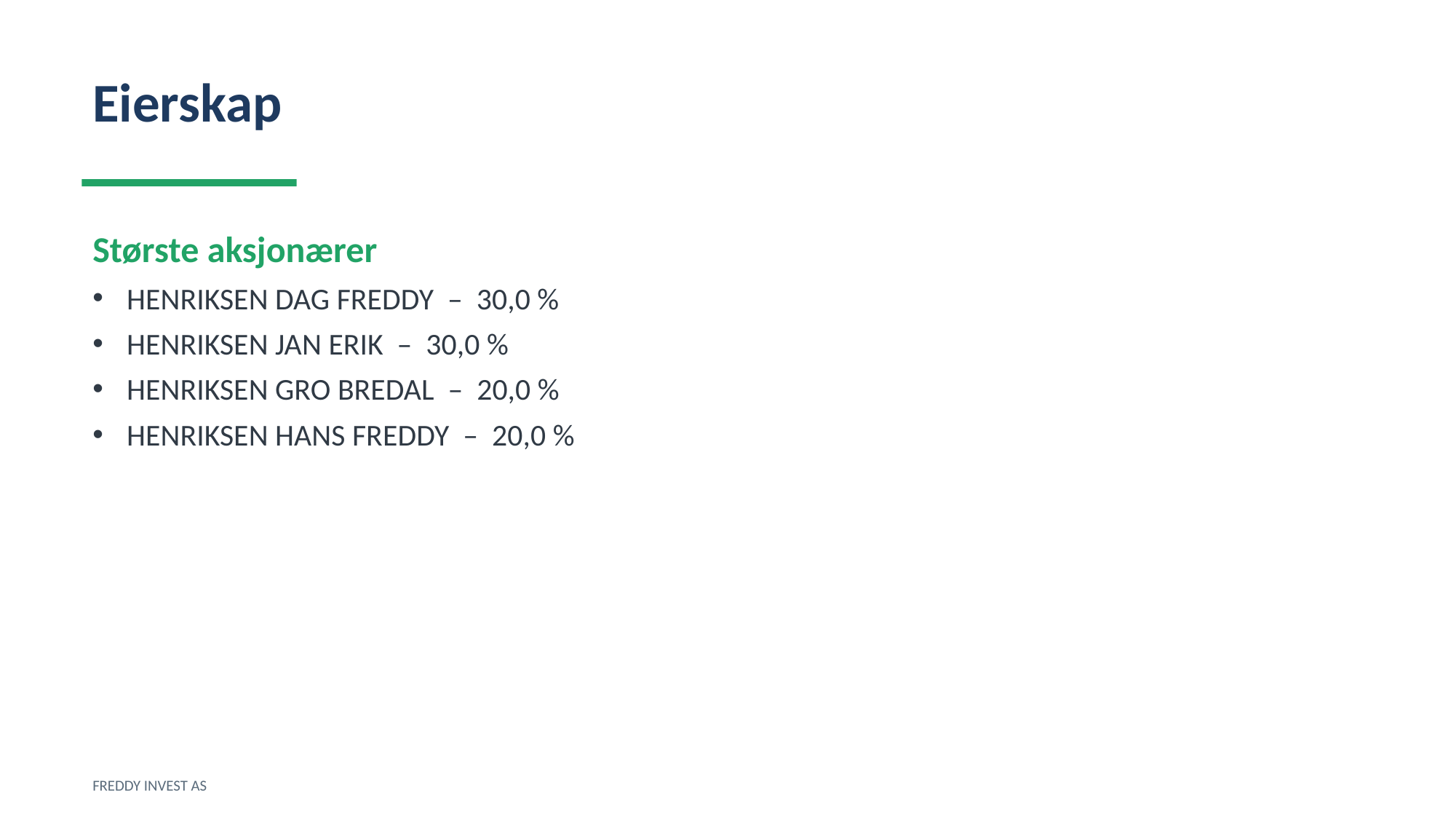

Eierskap

Største aksjonærer
HENRIKSEN DAG FREDDY  –  30,0 %
HENRIKSEN JAN ERIK  –  30,0 %
HENRIKSEN GRO BREDAL  –  20,0 %
HENRIKSEN HANS FREDDY  –  20,0 %
FREDDY INVEST AS